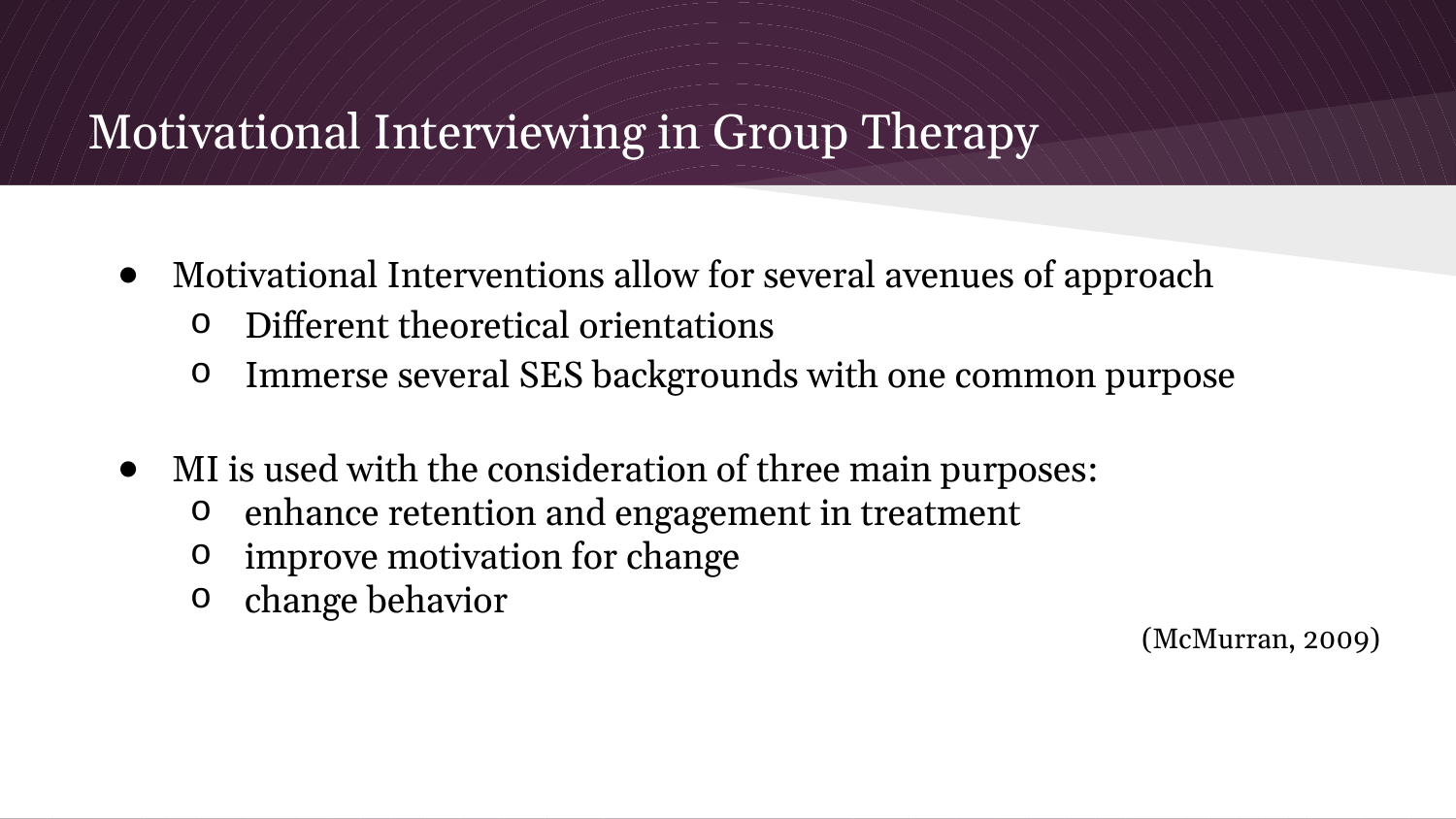

# Motivational Interviewing in Group Therapy
Motivational Interventions allow for several avenues of approach
Different theoretical orientations
Immerse several SES backgrounds with one common purpose

MI is used with the consideration of three main purposes:
enhance retention and engagement in treatment
improve motivation for change
change behavior
(McMurran, 2009)